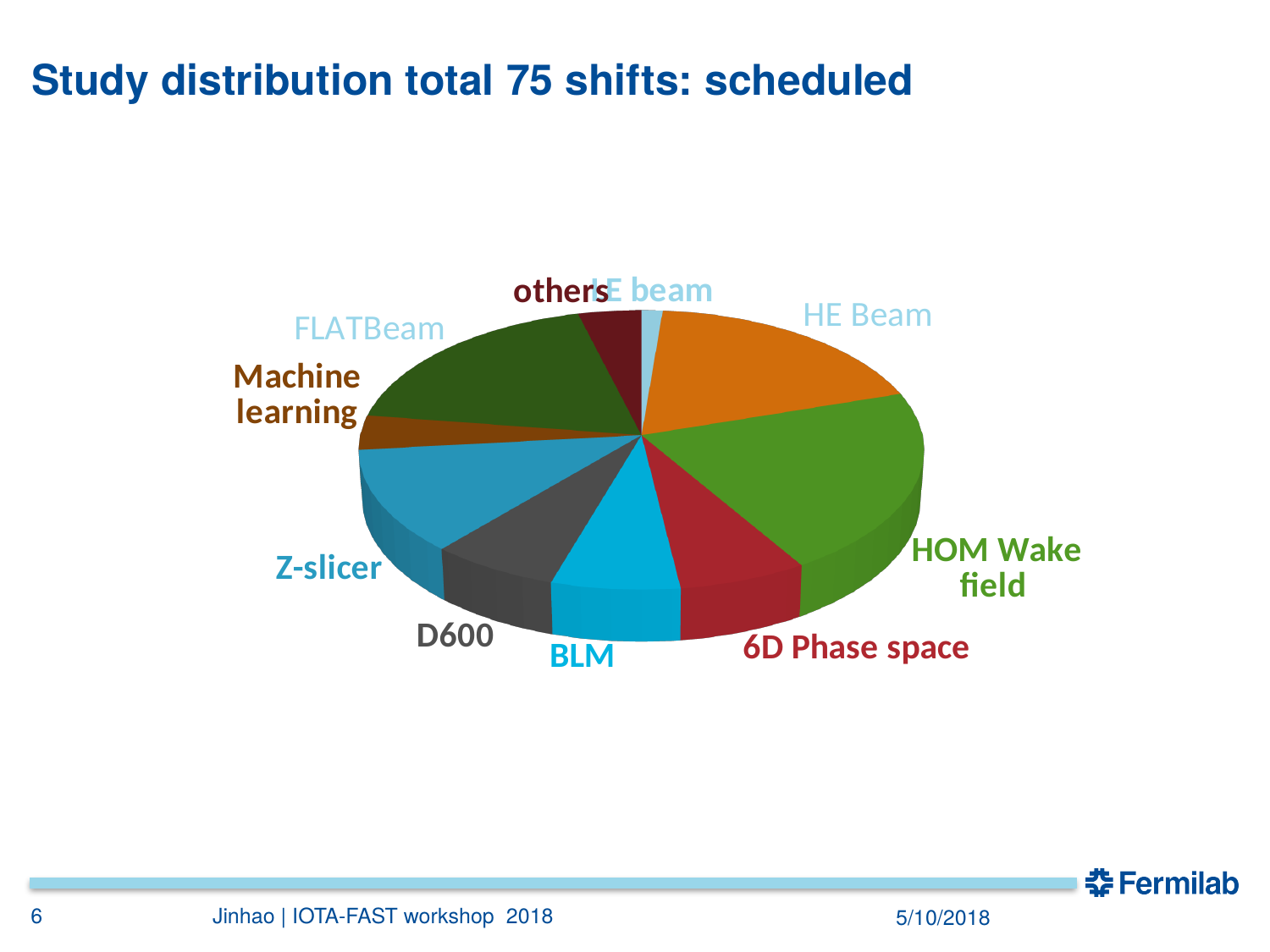

# Study distribution total 75 shifts: scheduled

[unsupported chart]

6
Jinhao | IOTA-FAST workshop  2018
5/10/2018